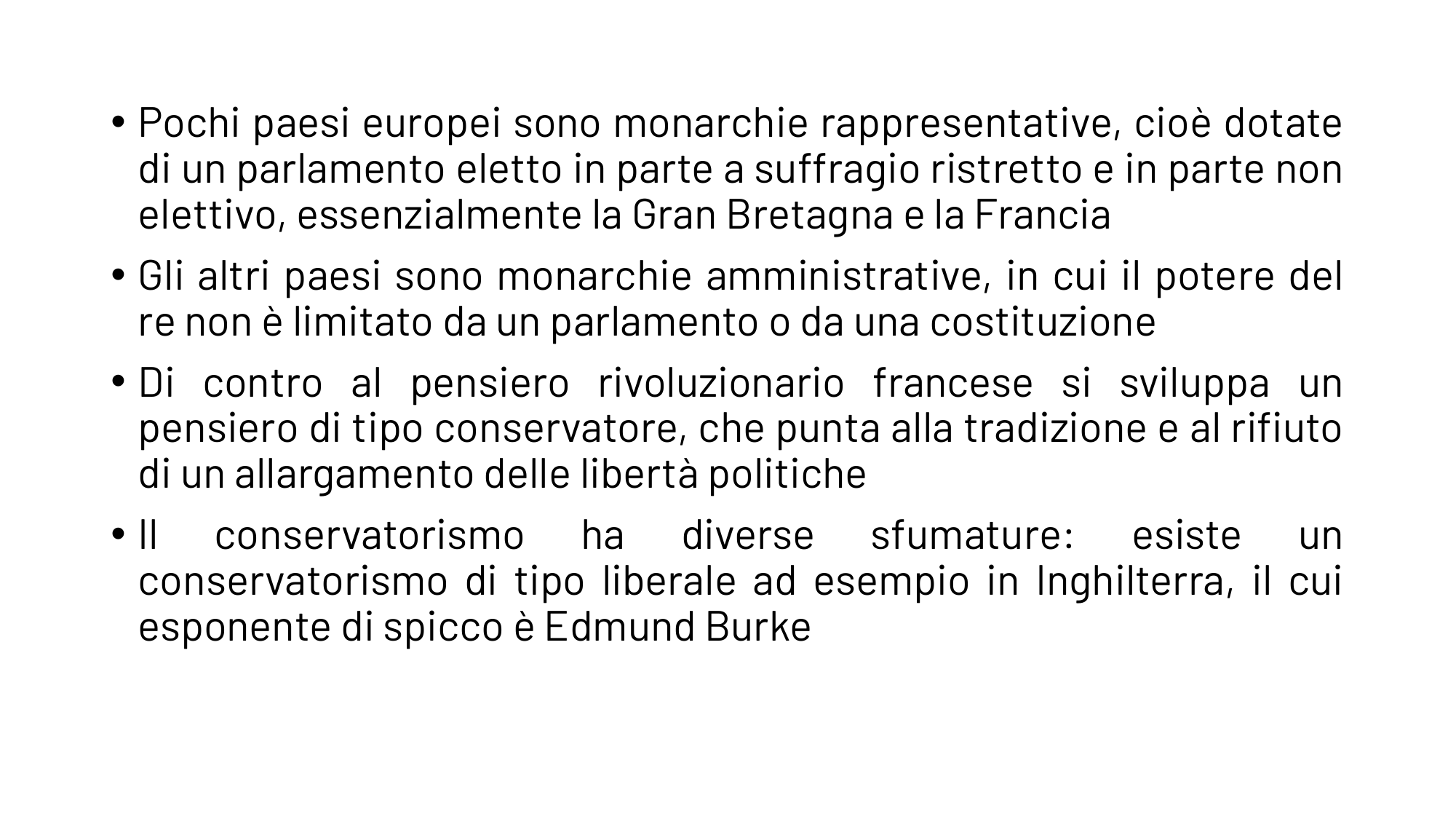

Pochi paesi europei sono monarchie rappresentative, cioè dotate di un parlamento eletto in parte a suffragio ristretto e in parte non elettivo, essenzialmente la Gran Bretagna e la Francia
Gli altri paesi sono monarchie amministrative, in cui il potere del re non è limitato da un parlamento o da una costituzione
Di contro al pensiero rivoluzionario francese si sviluppa un pensiero di tipo conservatore, che punta alla tradizione e al rifiuto di un allargamento delle libertà politiche
Il conservatorismo ha diverse sfumature: esiste un conservatorismo di tipo liberale ad esempio in Inghilterra, il cui esponente di spicco è Edmund Burke